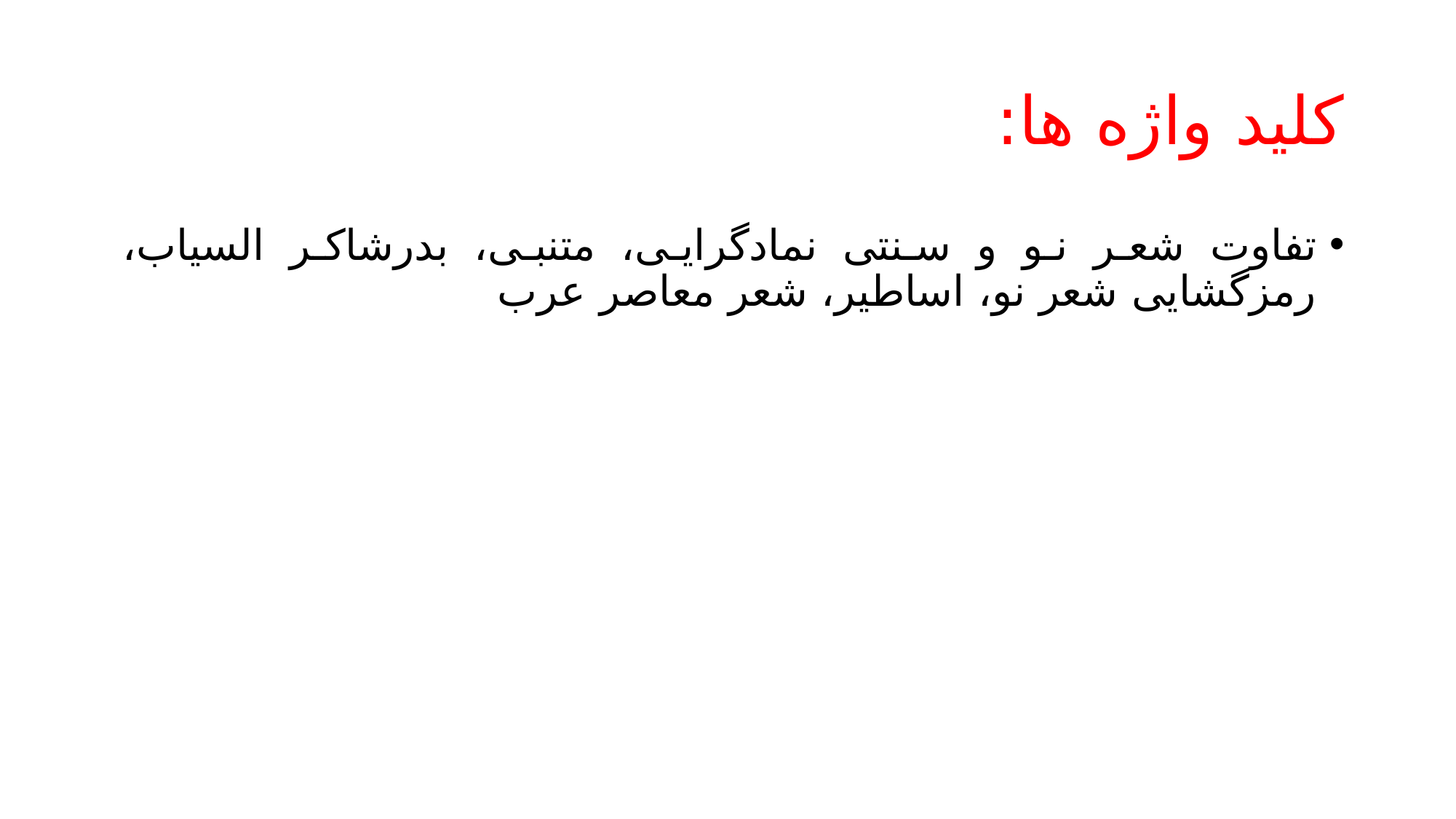

# کلید واژه ها:
تفاوت شعر نو و سنتی نمادگرایی، متنبی، بدرشاکر السیاب، رمزگشایی شعر نو، اساطیر، شعر معاصر عرب